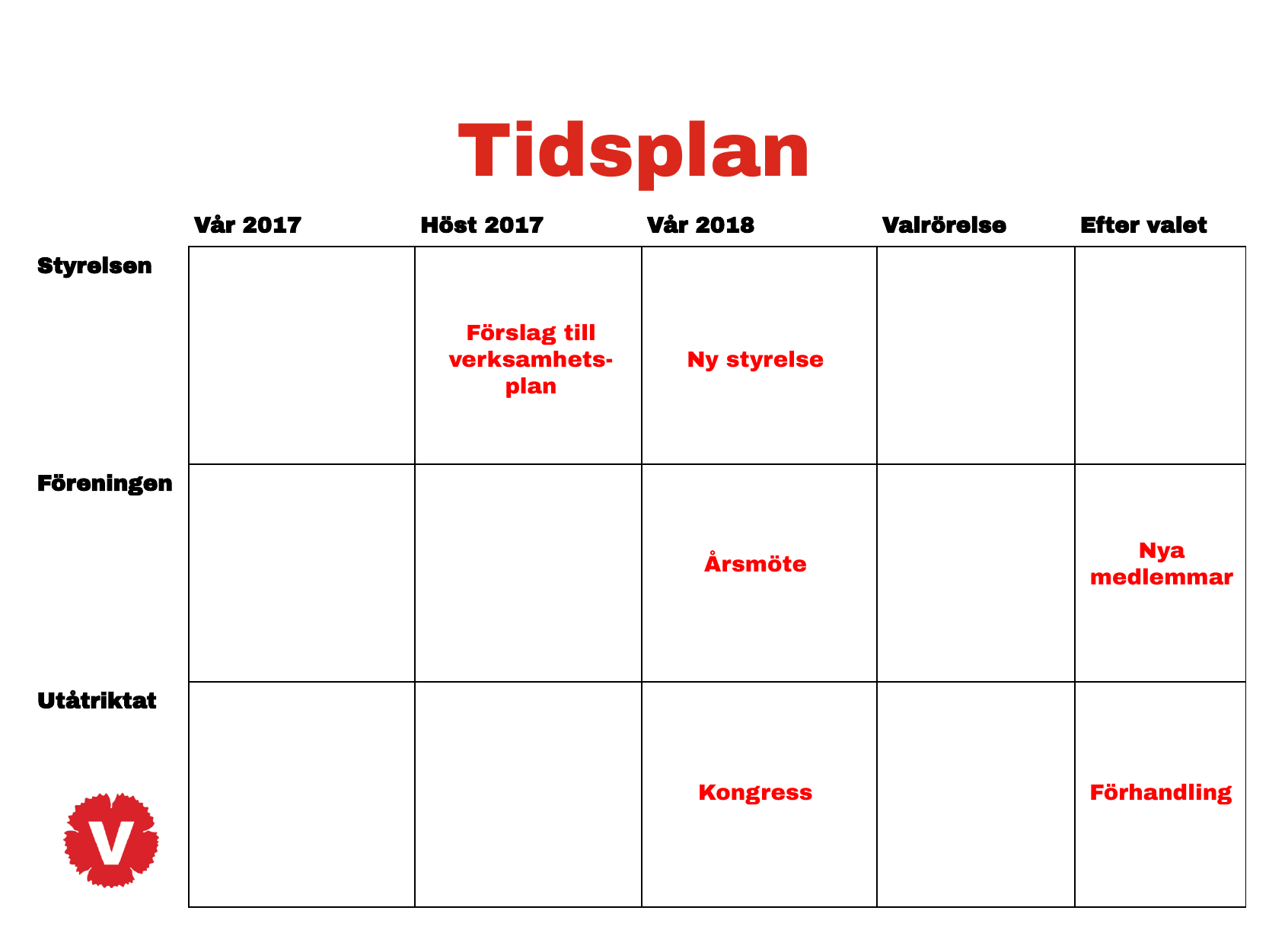

# Tidsplan

|  | Vår 2017 | Höst 2017 | Vår 2018 | Valrörelse | Efter valet |
| --- | --- | --- | --- | --- | --- |
| Styrelsen |  |  |  |  |  |
| Föreningen |  |  |  |  |  |
| Utåtriktat |  |  |  |  |  |
Förslag till verksamhets-plan
Ny styrelse
Nya medlemmar
Årsmöte
Kongress
Förhandling